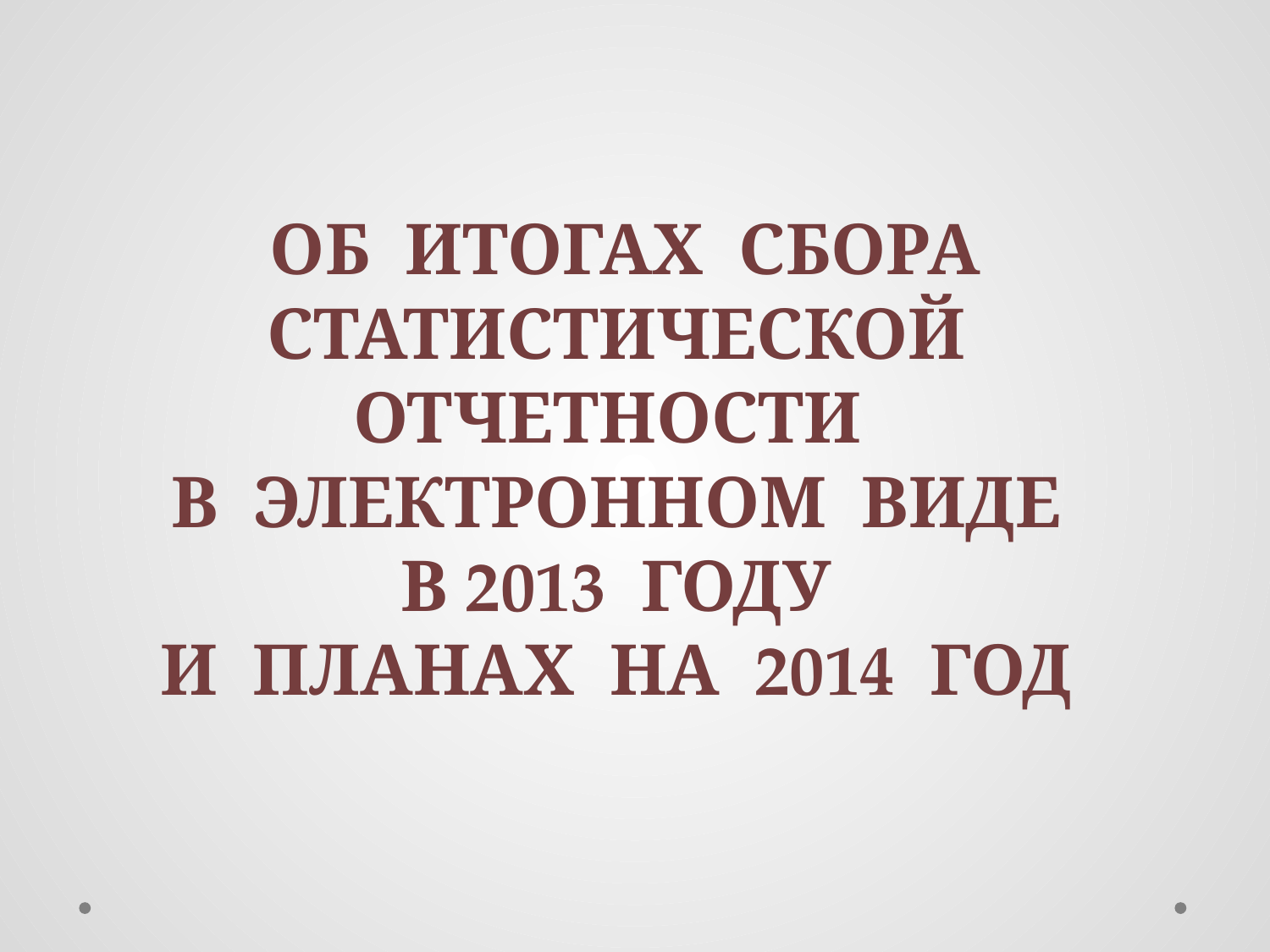

# ОБ  ИТОГАХ  СБОРА СТАТИСТИЧЕСКОЙ  ОТЧЕТНОСТИ В  ЭЛЕКТРОННОМ  ВИДЕ В 2013  ГОДУ И  ПЛАНАХ  НА  2014  ГОД